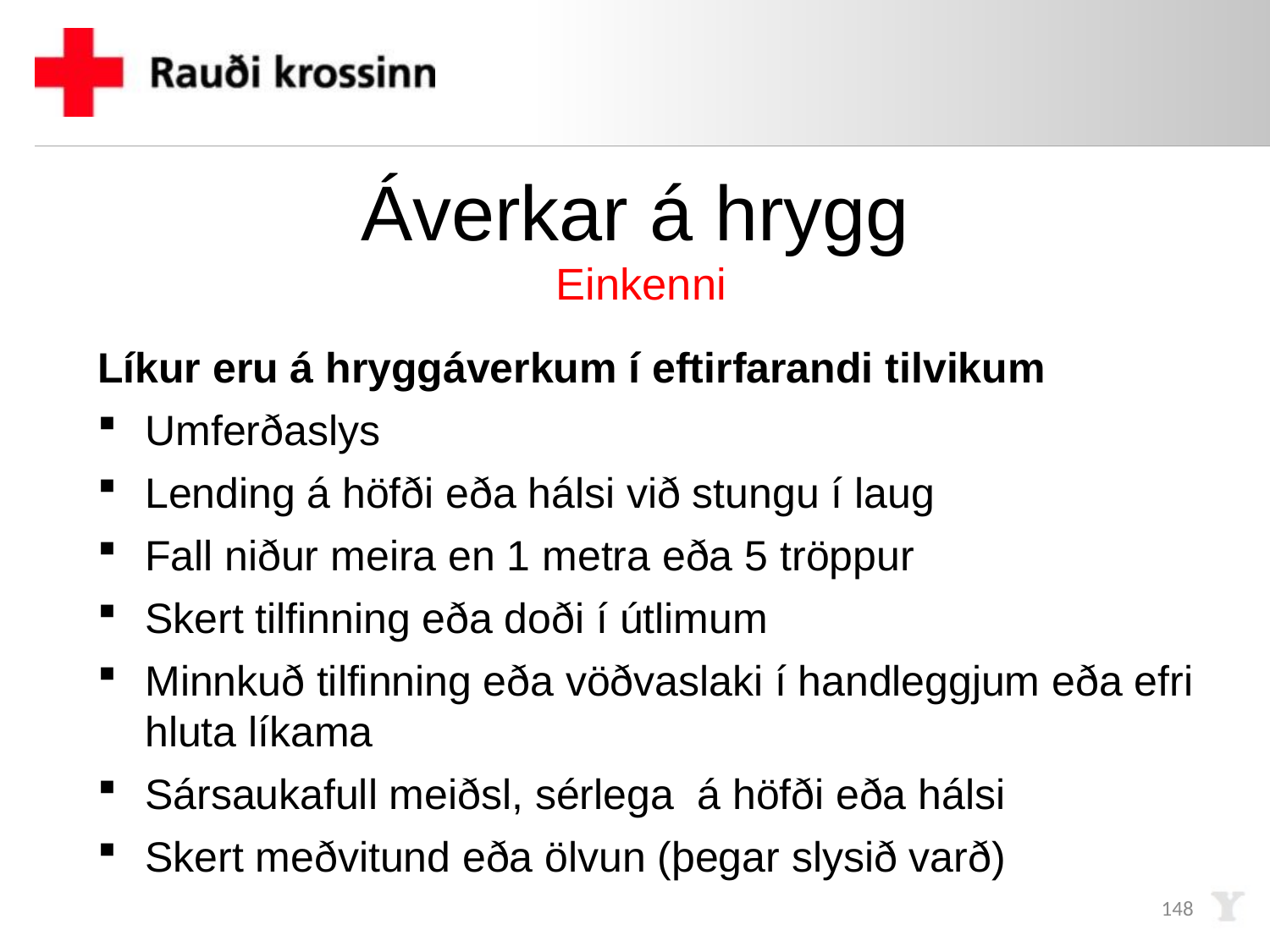

# Áverkar á hrygg Einkenni
Líkur eru á hryggáverkum í eftirfarandi tilvikum
Umferðaslys
Lending á höfði eða hálsi við stungu í laug
Fall niður meira en 1 metra eða 5 tröppur
Skert tilfinning eða doði í útlimum
Minnkuð tilfinning eða vöðvaslaki í handleggjum eða efri hluta líkama
Sársaukafull meiðsl, sérlega  á höfði eða hálsi
Skert meðvitund eða ölvun (þegar slysið varð)
148